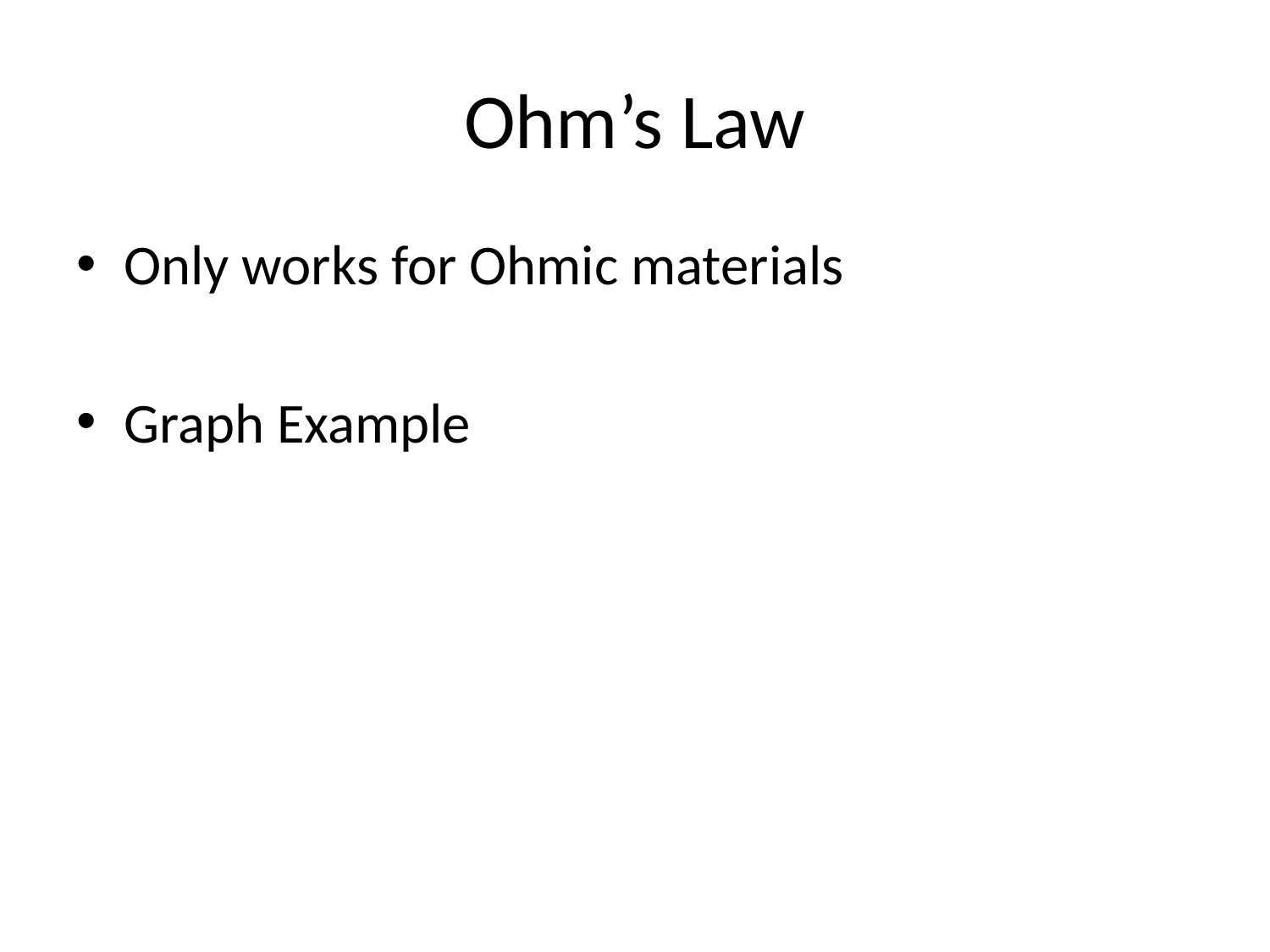

# Ohm’s Law
Only works for Ohmic materials

Graph Example